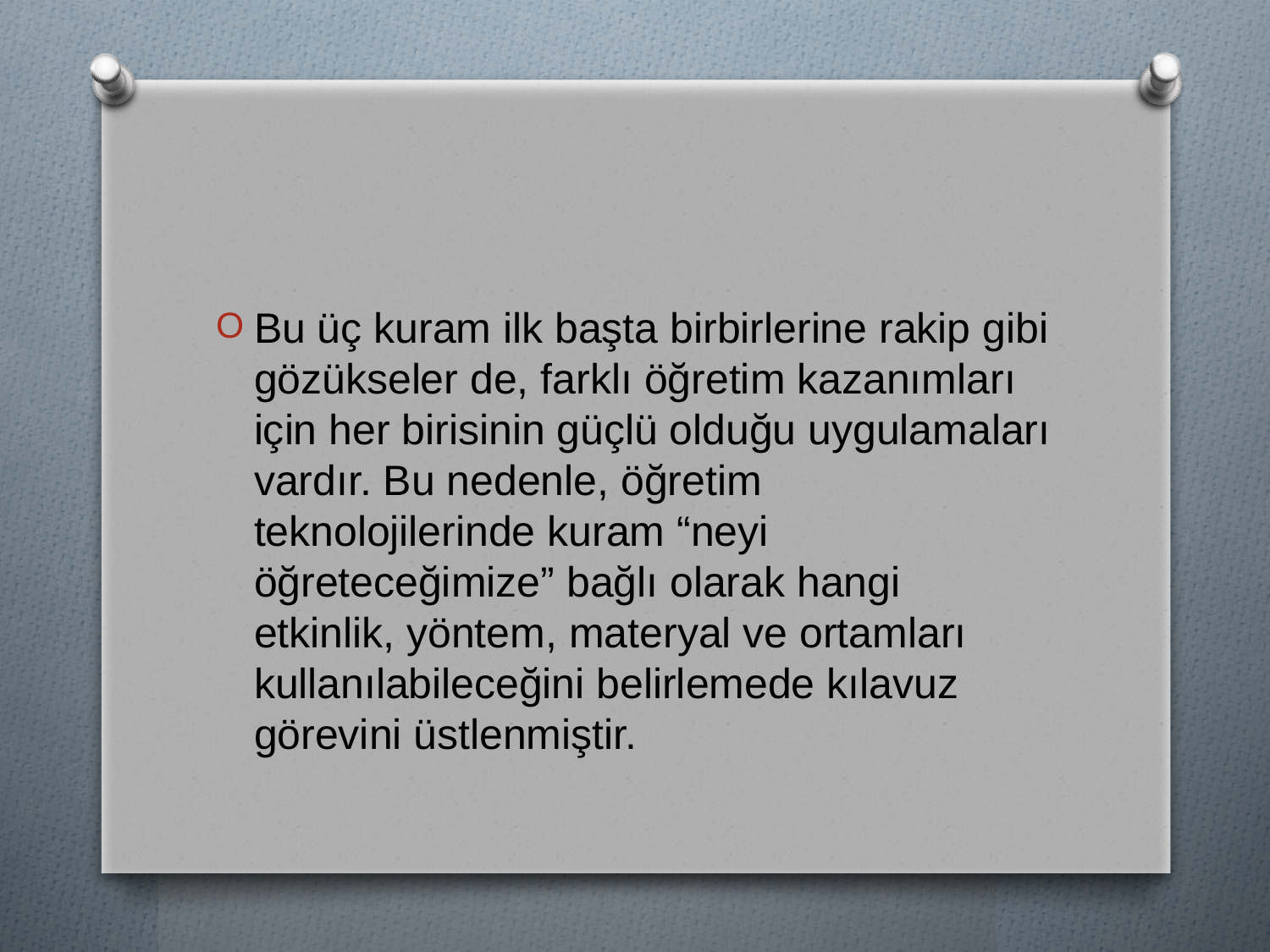

#
Bu üç kuram ilk başta birbirlerine rakip gibi gözükseler de, farklı öğretim kazanımları için her birisinin güçlü olduğu uygulamaları vardır. Bu nedenle, öğretim teknolojilerinde kuram “neyi öğreteceğimize” bağlı olarak hangi etkinlik, yöntem, materyal ve ortamları kullanılabileceğini belirlemede kılavuz görevini üstlenmiştir.